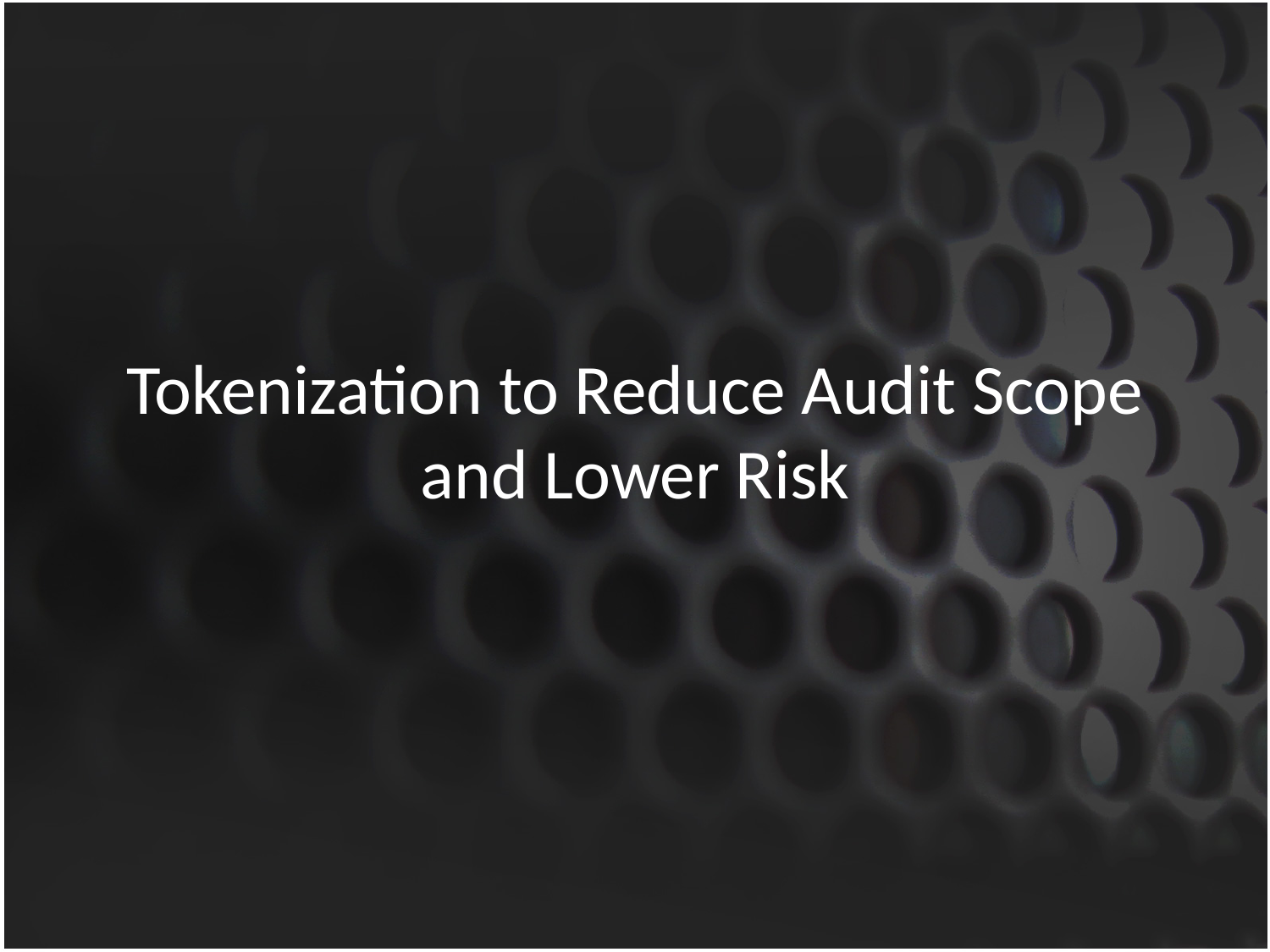

# Tokenization to Reduce Audit Scope and Lower Risk